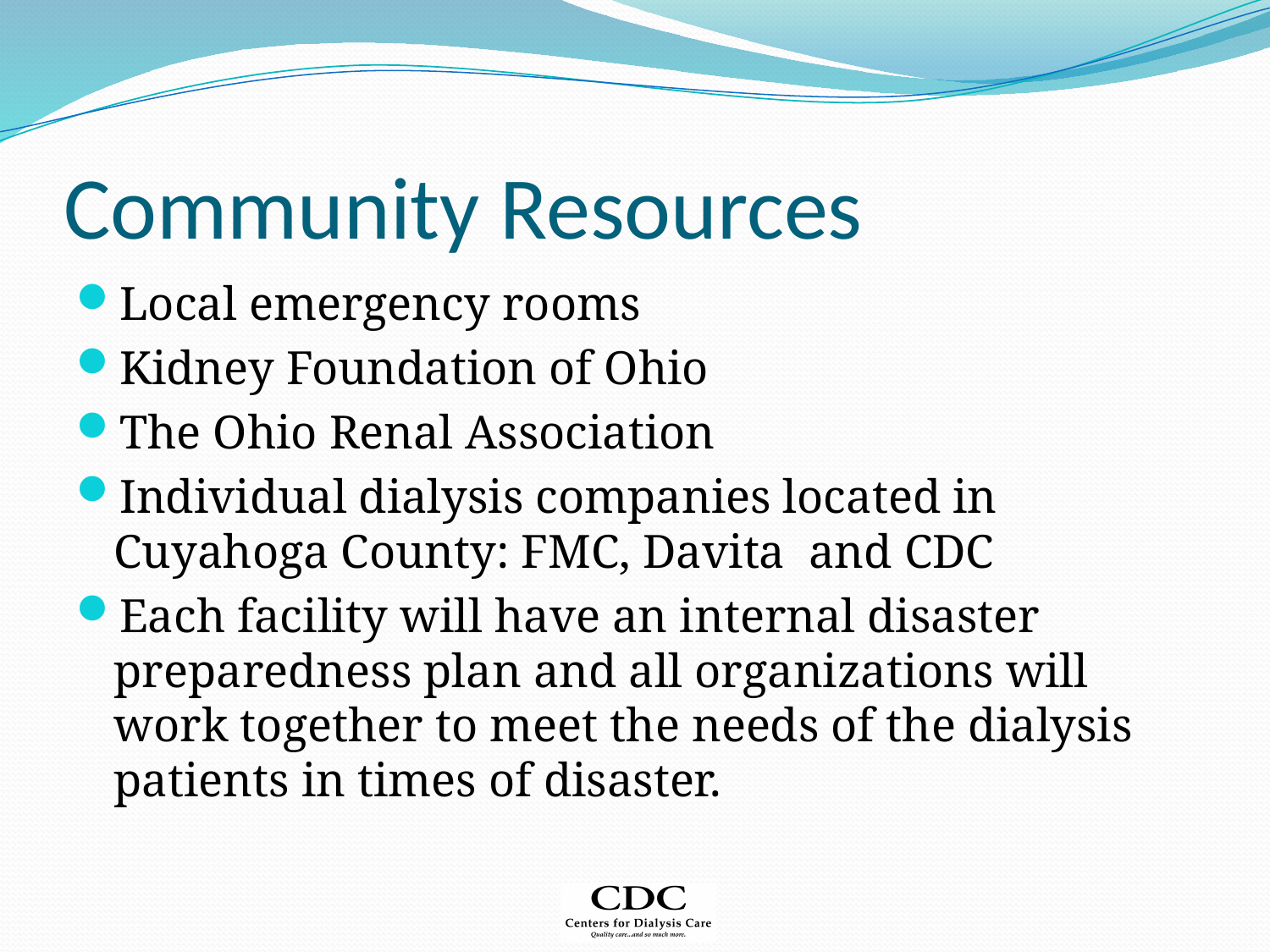

# Community Resources
Local emergency rooms
Kidney Foundation of Ohio
The Ohio Renal Association
Individual dialysis companies located in Cuyahoga County: FMC, Davita  and CDC
Each facility will have an internal disaster preparedness plan and all organizations will work together to meet the needs of the dialysis patients in times of disaster.